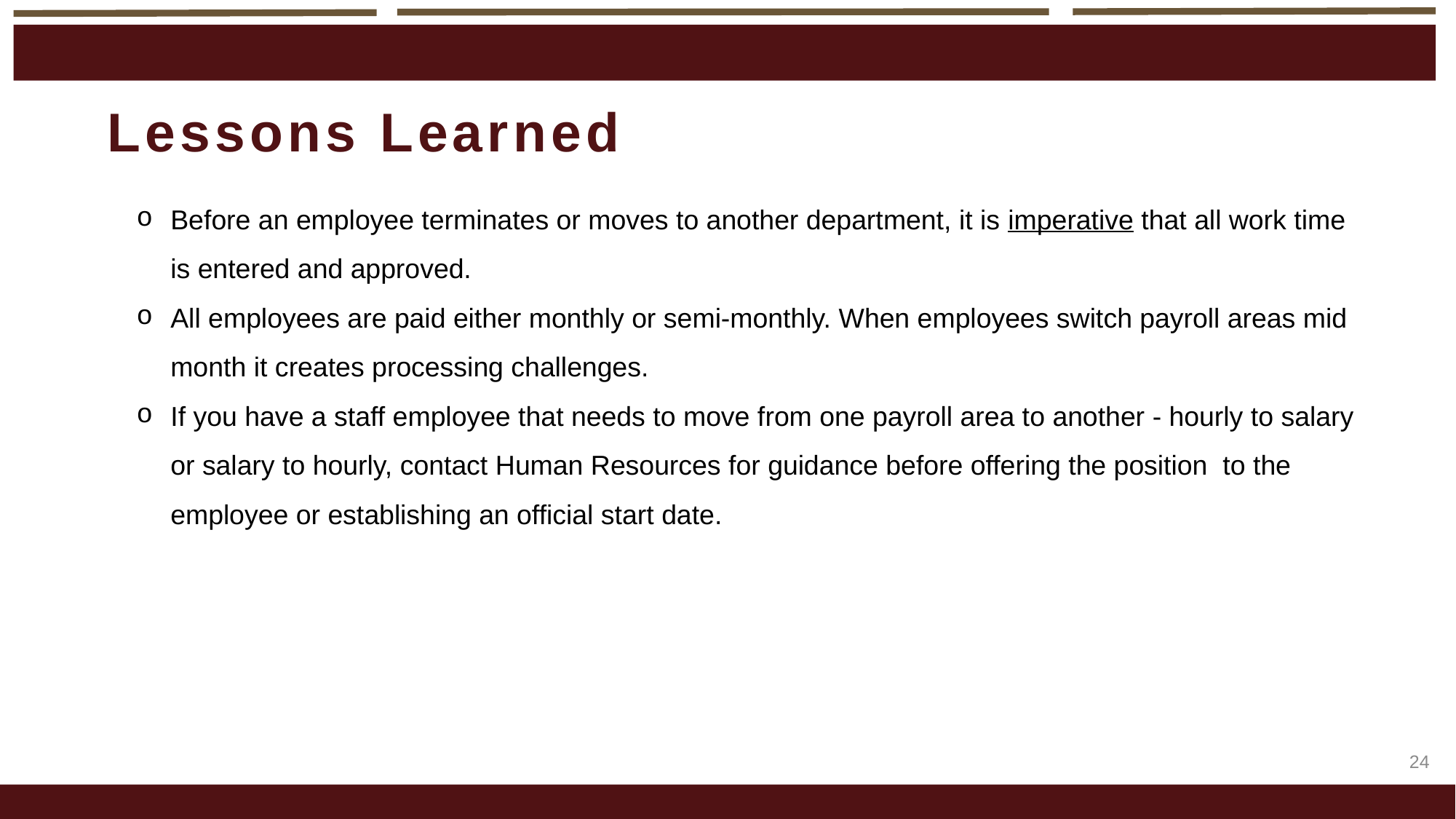

Lessons Learned

Before an employee terminates or moves to another department, it is imperative that all work time is entered and approved.
All employees are paid either monthly or semi-monthly. When employees switch payroll areas mid month it creates processing challenges.
If you have a staff employee that needs to move from one payroll area to another - hourly to salary or salary to hourly, contact Human Resources for guidance before offering the position  to the employee or establishing an official start date.
24